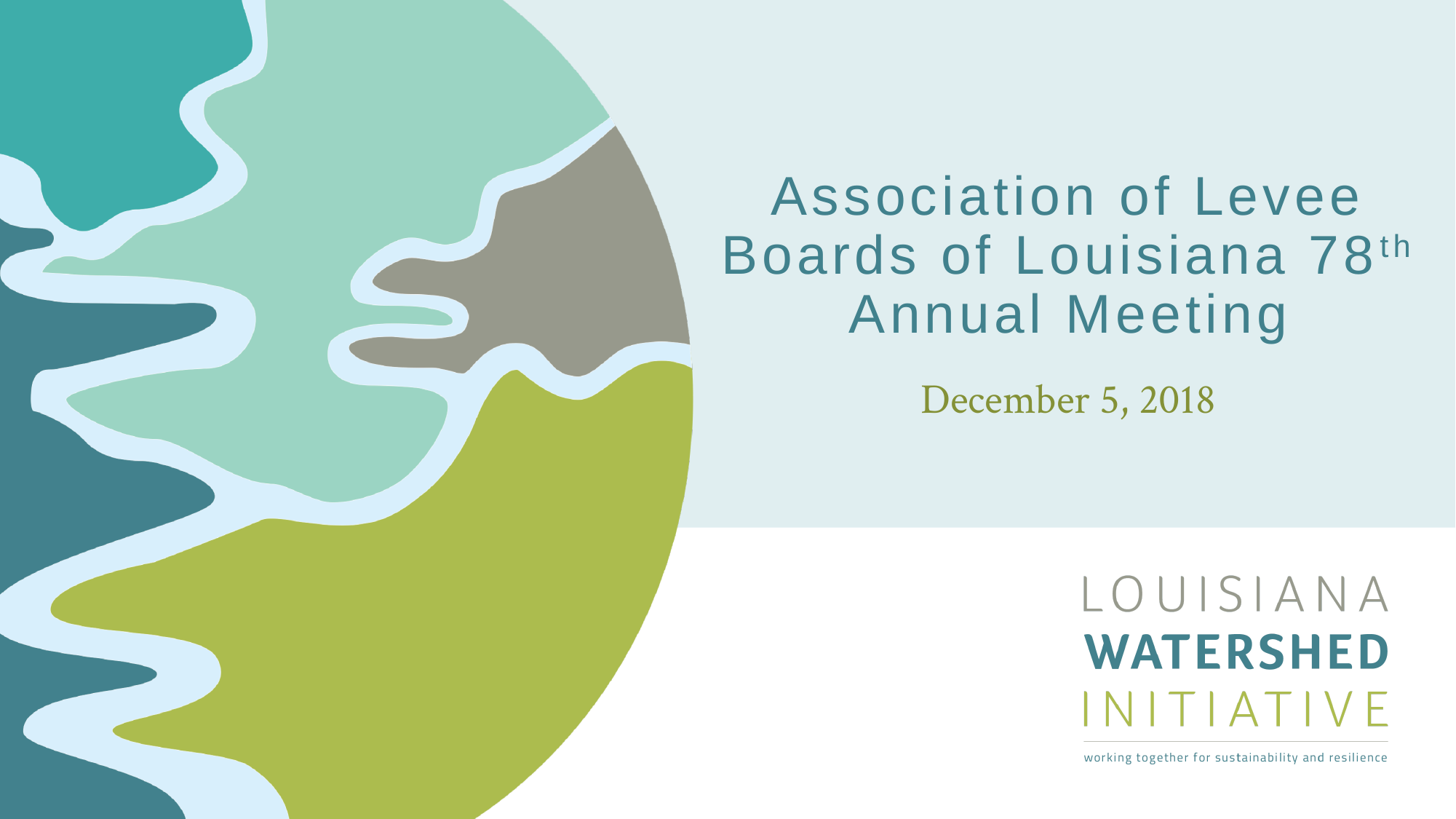

Association of Levee Boards of Louisiana 78th Annual Meeting
December 5, 2018